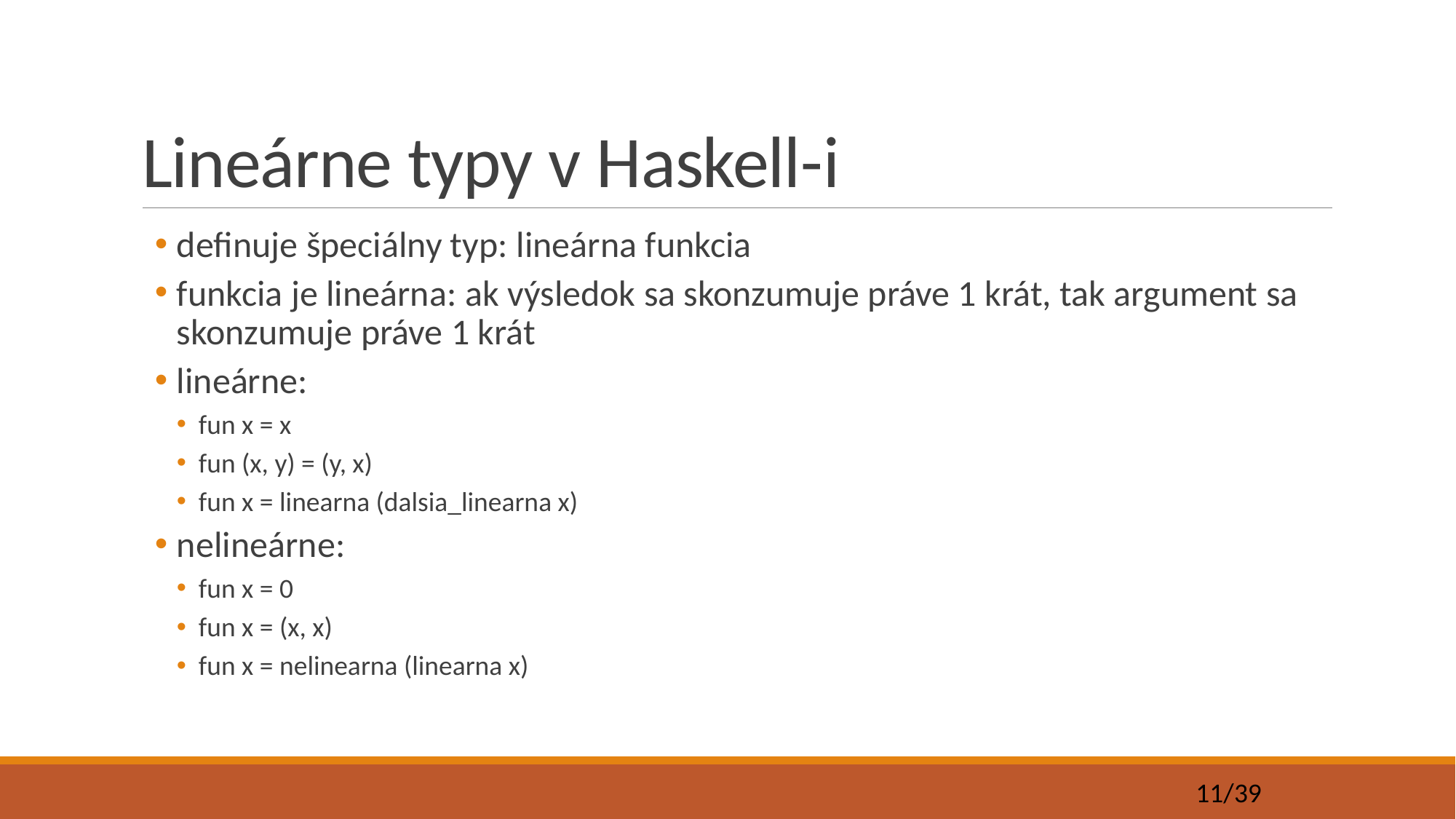

# Lineárne typy v Haskell-i
definuje špeciálny typ: lineárna funkcia
funkcia je lineárna: ak výsledok sa skonzumuje práve 1 krát, tak argument sa skonzumuje práve 1 krát
lineárne:
fun x = x
fun (x, y) = (y, x)
fun x = linearna (dalsia_linearna x)
nelineárne:
fun x = 0
fun x = (x, x)
fun x = nelinearna (linearna x)